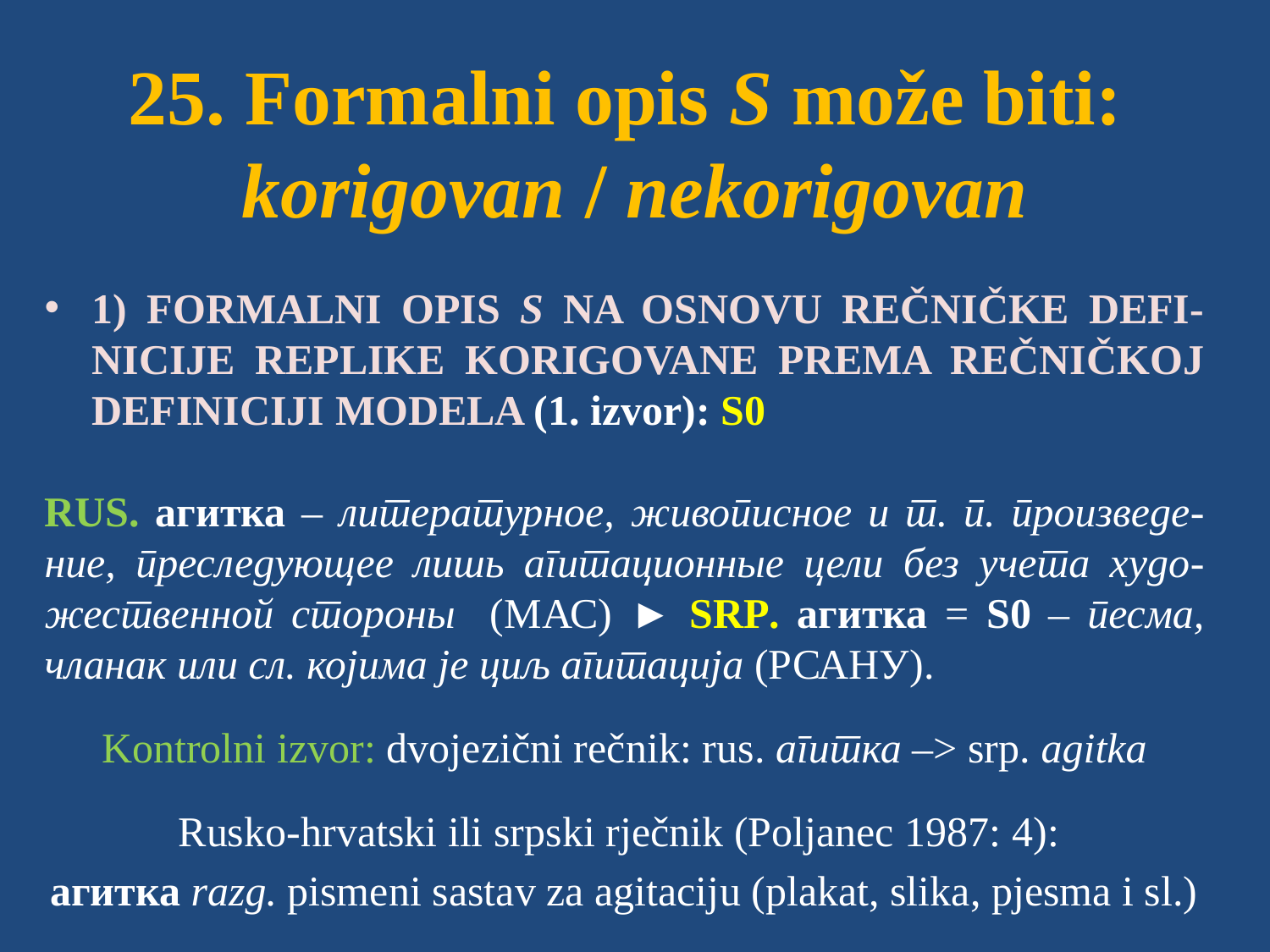

# 25. Formalni opis S može biti: korigovan / nekorigovan
1) FORMALNI OPIS S NA OSNOVU REČNIČKE DEFI-NICIJE REPLIKE KORIGOVANE PREMA REČNIČKOJ DEFINICIJI MODELA (1. izvor): S0

RUS. агитка – литературное, живописное и т. п. произведе-ние, преследующее лишь агитационные цели без учета худо-жественной стороны  (МАС) ► SRP. агитка = S0 – песма, чланак или сл. којима је циљ агитација (РСАНУ).

Kontrolni izvor: dvojezični rečnik: rus. агитка –> srp. agitka

Rusko-hrvatski ili srpski rječnik (Poljanec 1987: 4):
агитка razg. pismeni sastav za agitaciju (plakat, slika, pjesma i sl.)